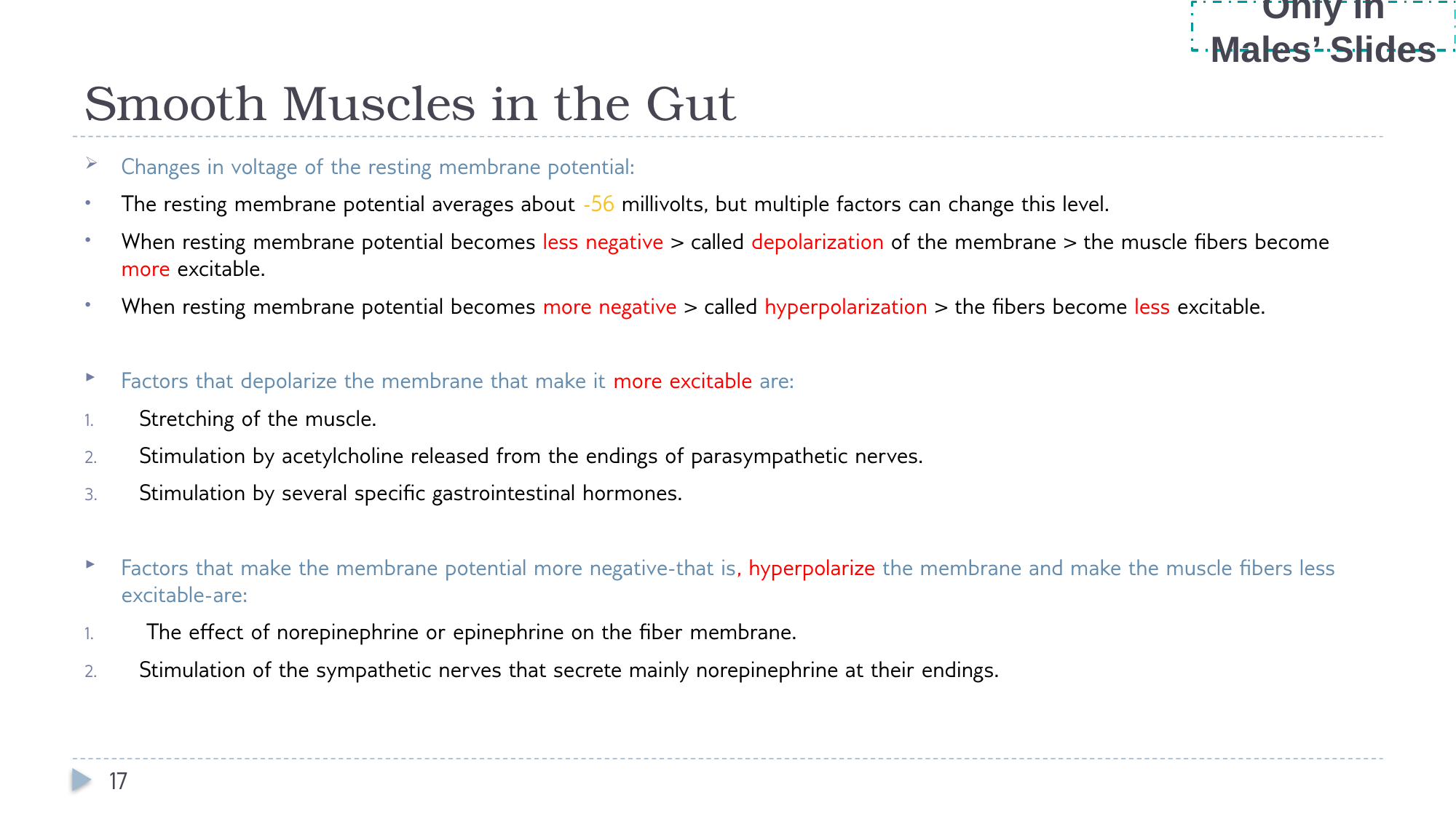

Only in Males’ Slides
# Smooth Muscles in the Gut
Changes in voltage of the resting membrane potential:
The resting membrane potential averages about -56 millivolts, but multiple factors can change this level.
When resting membrane potential becomes less negative > called depolarization of the membrane > the muscle fibers become more excitable.
When resting membrane potential becomes more negative > called hyperpolarization > the fibers become less excitable.

Factors that depolarize the membrane that make it more excitable are:
Stretching of the muscle.
Stimulation by acetylcholine released from the endings of parasympathetic nerves.
Stimulation by several specific gastrointestinal hormones.

Factors that make the membrane potential more negative-that is, hyperpolarize the membrane and make the muscle fibers less excitable-are:
 The effect of norepinephrine or epinephrine on the fiber membrane.
Stimulation of the sympathetic nerves that secrete mainly norepinephrine at their endings.
17